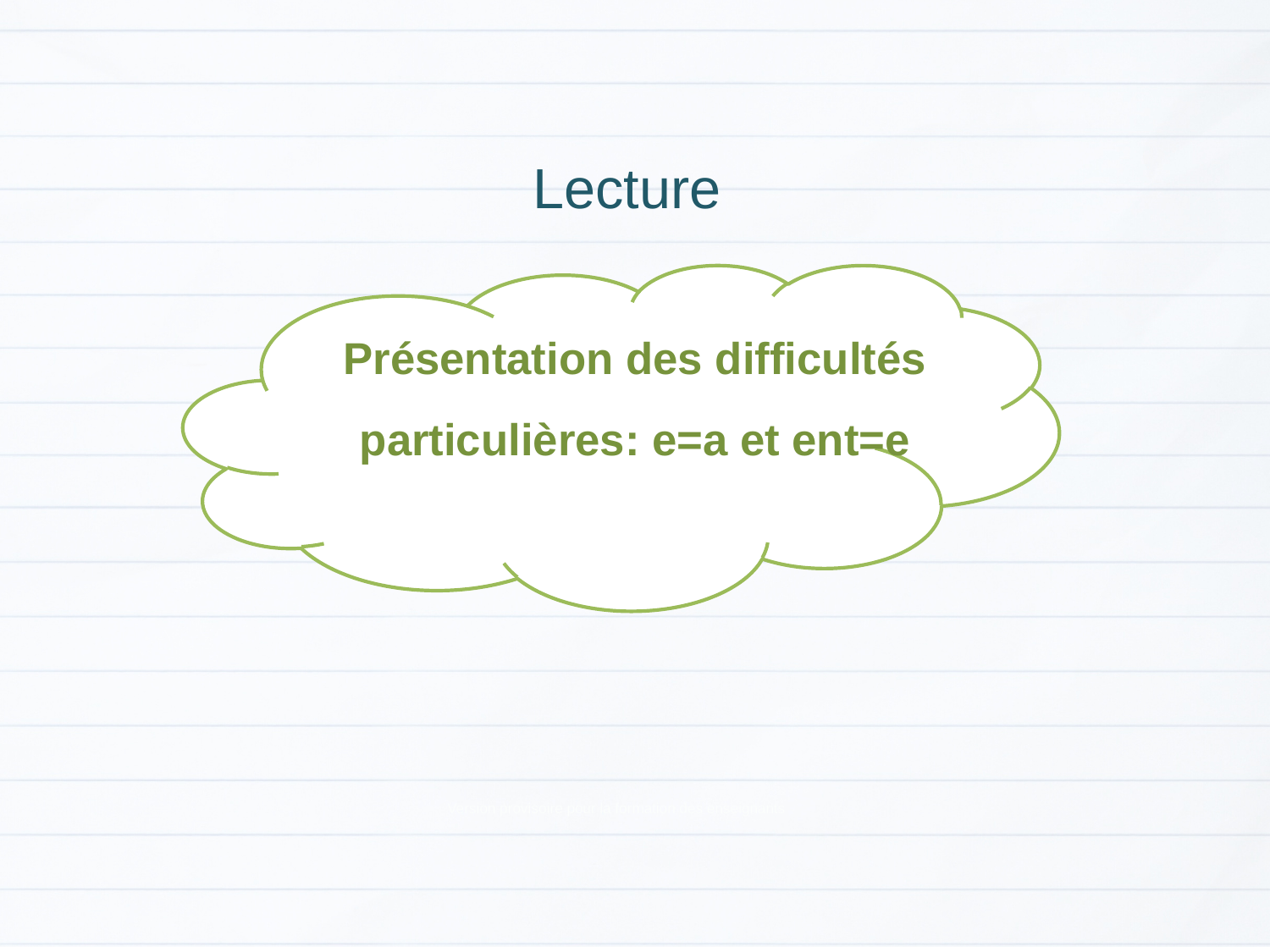

Lecture

Présentation des difficultés particulières: e=a et ent=e
Version provisoire pour la formation des enseignants